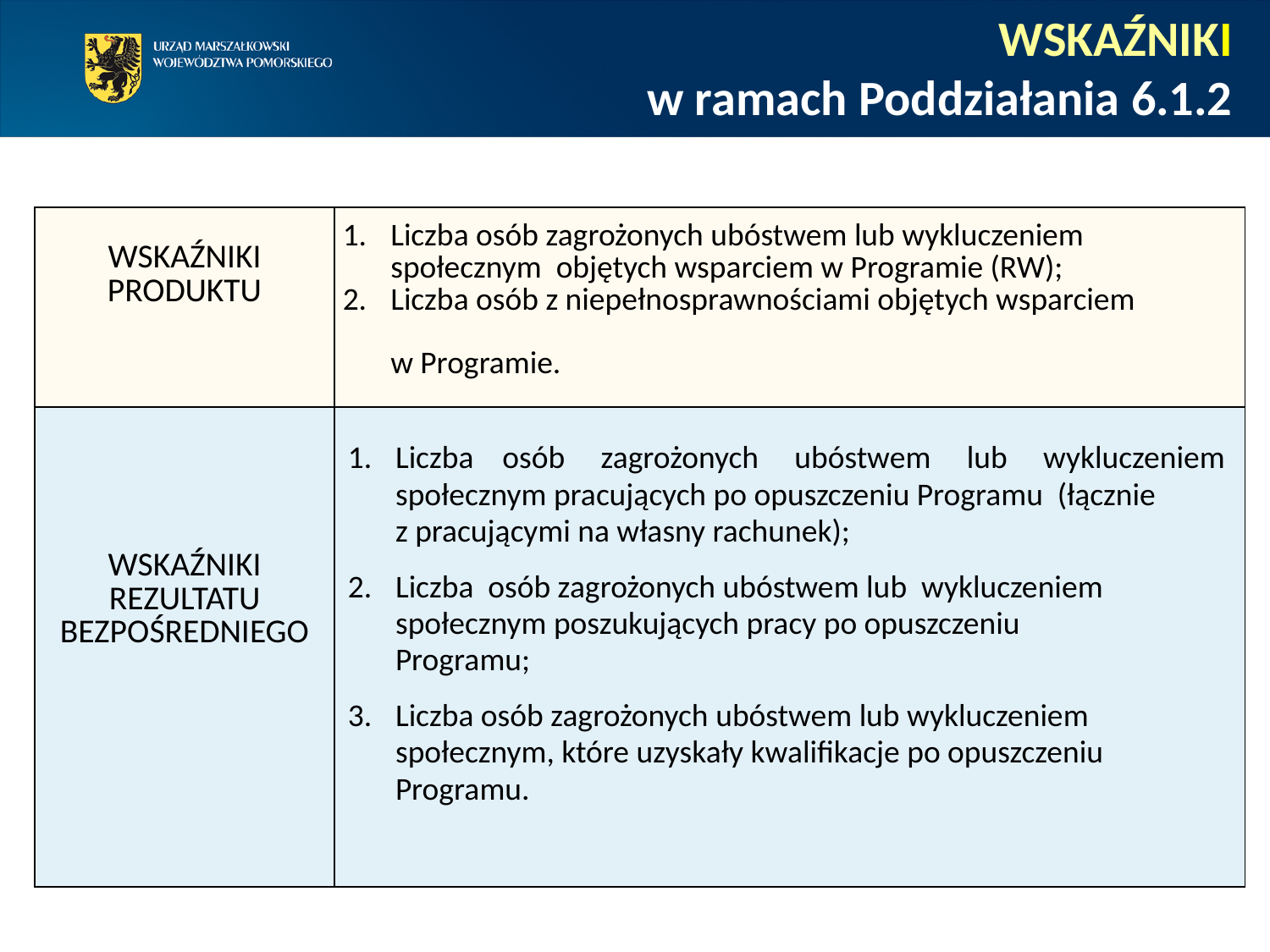

WSKAŹNIKI
w ramach Poddziałania 6.1.2
| WSKAŹNIKI PRODUKTU | Liczba osób zagrożonych ubóstwem lub wykluczeniem społecznym objętych wsparciem w Programie (RW); Liczba osób z niepełnosprawnościami objętych wsparciem w Programie. |
| --- | --- |
| WSKAŹNIKI REZULTATU BEZPOŚREDNIEGO | Liczba osób zagrożonych ubóstwem lub wykluczeniem społecznym pracujących po opuszczeniu Programu (łącznie z pracującymi na własny rachunek); Liczba osób zagrożonych ubóstwem lub wykluczeniem społecznym poszukujących pracy po opuszczeniu Programu; Liczba osób zagrożonych ubóstwem lub wykluczeniem społecznym, które uzyskały kwalifikacje po opuszczeniu Programu. |